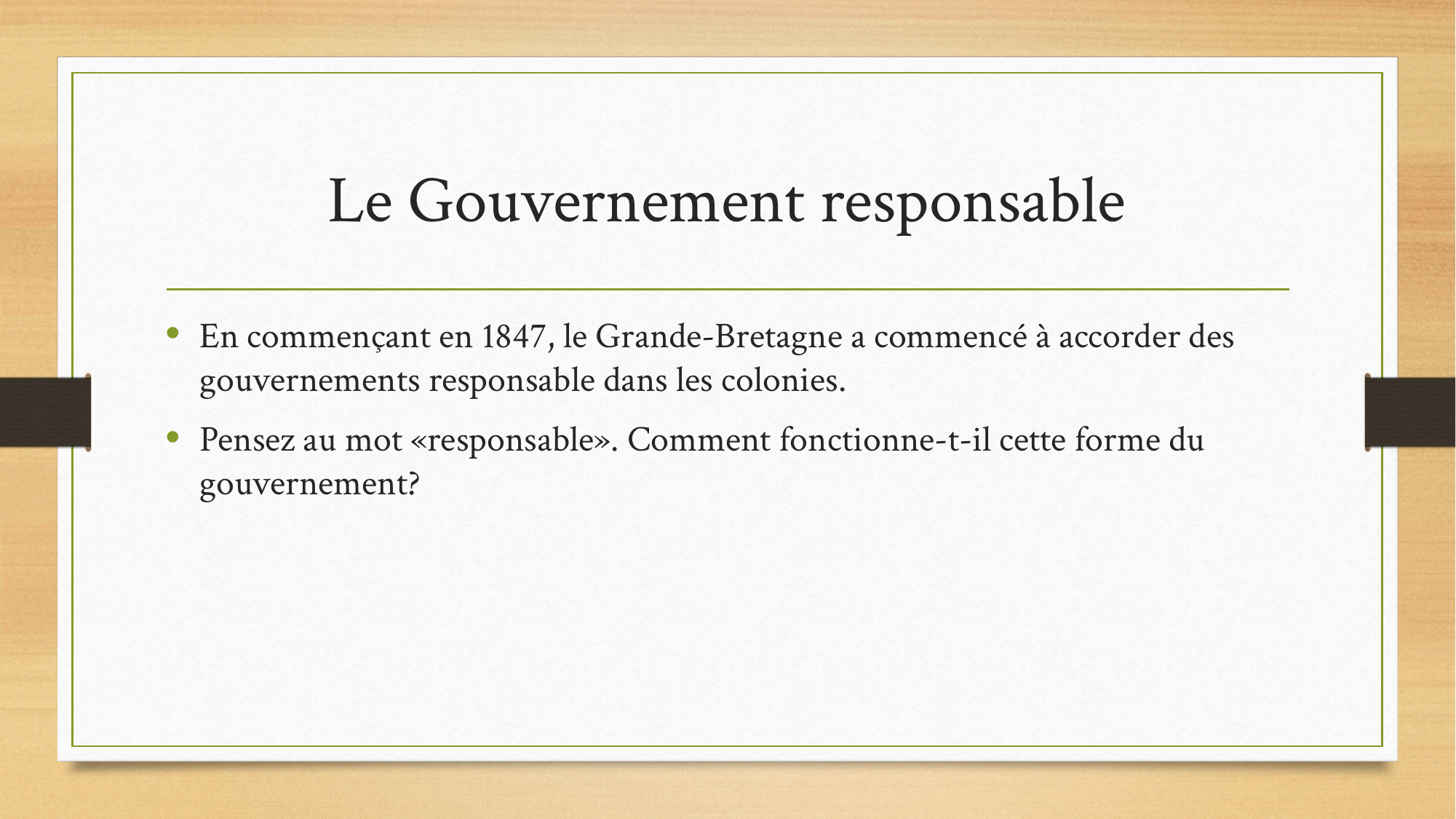

# Le Gouvernement responsable
En commençant en 1847, le Grande-Bretagne a commencé à accorder des gouvernements responsable dans les colonies.
Pensez au mot «responsable». Comment fonctionne-t-il cette forme du gouvernement?